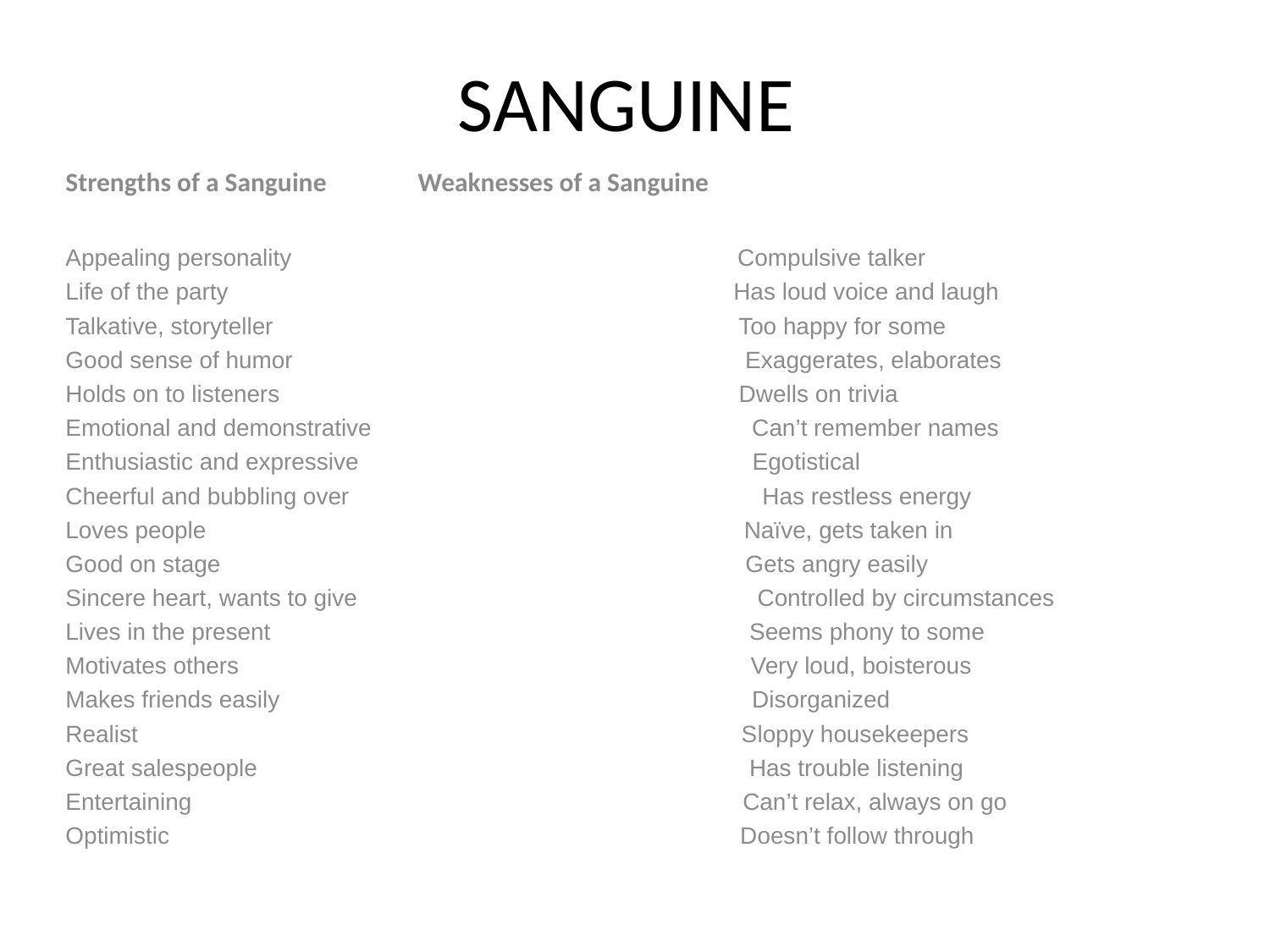

# SANGUINE
Strengths of a Sanguine            	 Weaknesses of a Sanguine
Appealing personality                                                                    Compulsive talker
Life of the party                                                                             Has loud voice and laugh
Talkative, storyteller                                                                       Too happy for some
Good sense of humor                                                                     Exaggerates, elaborates
Holds on to listeners                                                                      Dwells on trivia
Emotional and demonstrative                                                          Can’t remember names
Enthusiastic and expressive                                                            Egotistical
Cheerful and bubbling over                                                               Has restless energy
Loves people                                                                                  Naïve, gets taken in
Good on stage                                                                                Gets angry easily
Sincere heart, wants to give                                                             Controlled by circumstances
Lives in the present                                                                         Seems phony to some
Motivates others                                                                              Very loud, boisterous
Makes friends easily                                                                        Disorganized
Realist                                                                                            Sloppy housekeepers
Great salespeople                                                                           Has trouble listening
Entertaining                                                                                    Can’t relax, always on go
Optimistic                                                                                       Doesn’t follow through